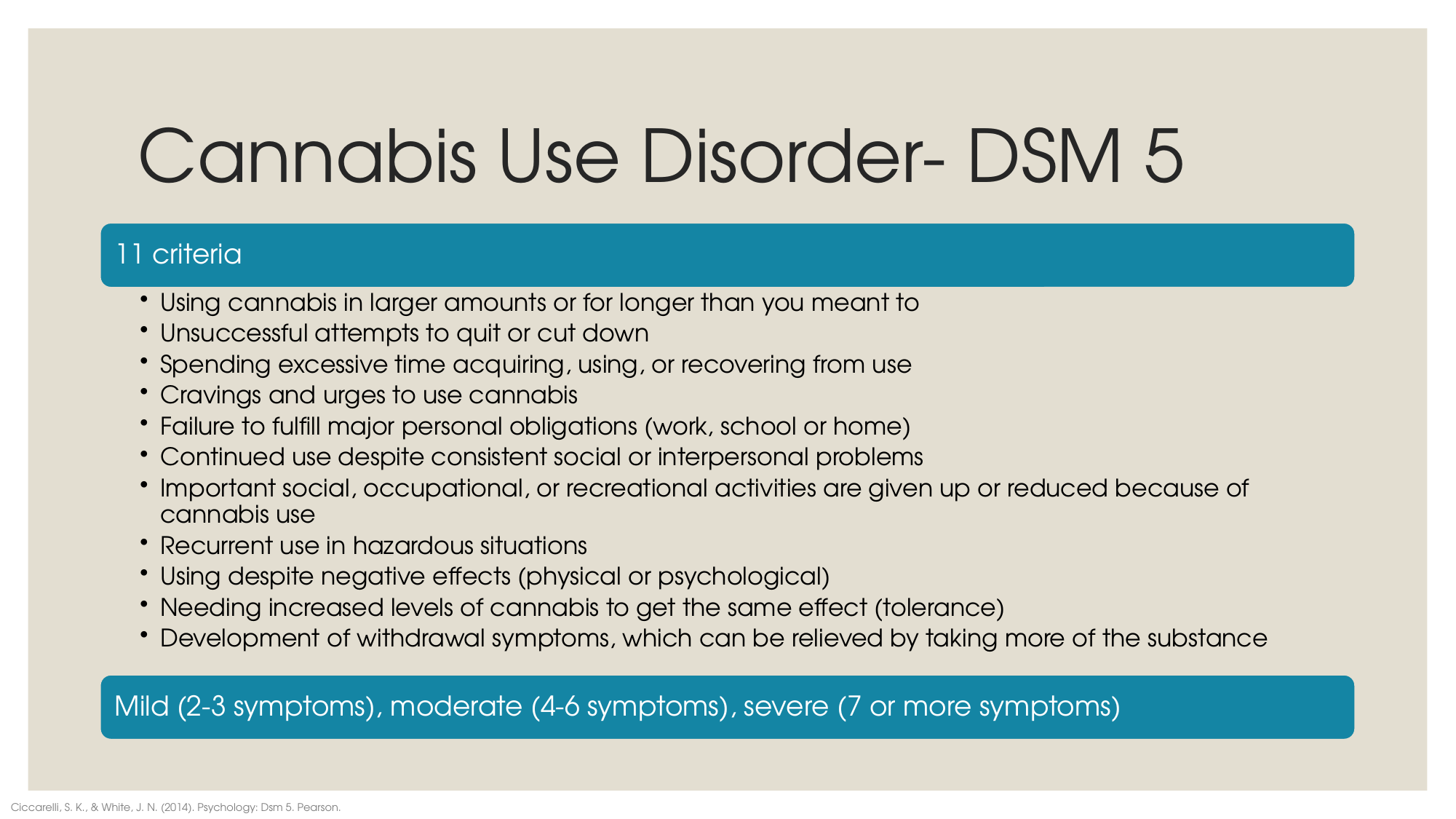

# Cannabis Use Disorder- DSM 5
11 criteria
Using cannabis in larger amounts or for longer than you meant to
Unsuccessful attempts to quit or cut down
Spending excessive time acquiring, using, or recovering from use
Cravings and urges to use cannabis
Failure to fulfill major personal obligations (work, school or home)
Continued use despite consistent social or interpersonal problems
Important social, occupational, or recreational activities are given up or reduced because of cannabis use
Recurrent use in hazardous situations
Using despite negative effects (physical or psychological)
Needing increased levels of cannabis to get the same effect (tolerance)
Development of withdrawal symptoms, which can be relieved by taking more of the substance
Mild (2-3 symptoms), moderate (4-6 symptoms), severe (7 or more symptoms)
Ciccarelli, S. K., & White, J. N. (2014). Psychology: Dsm 5. Pearson.